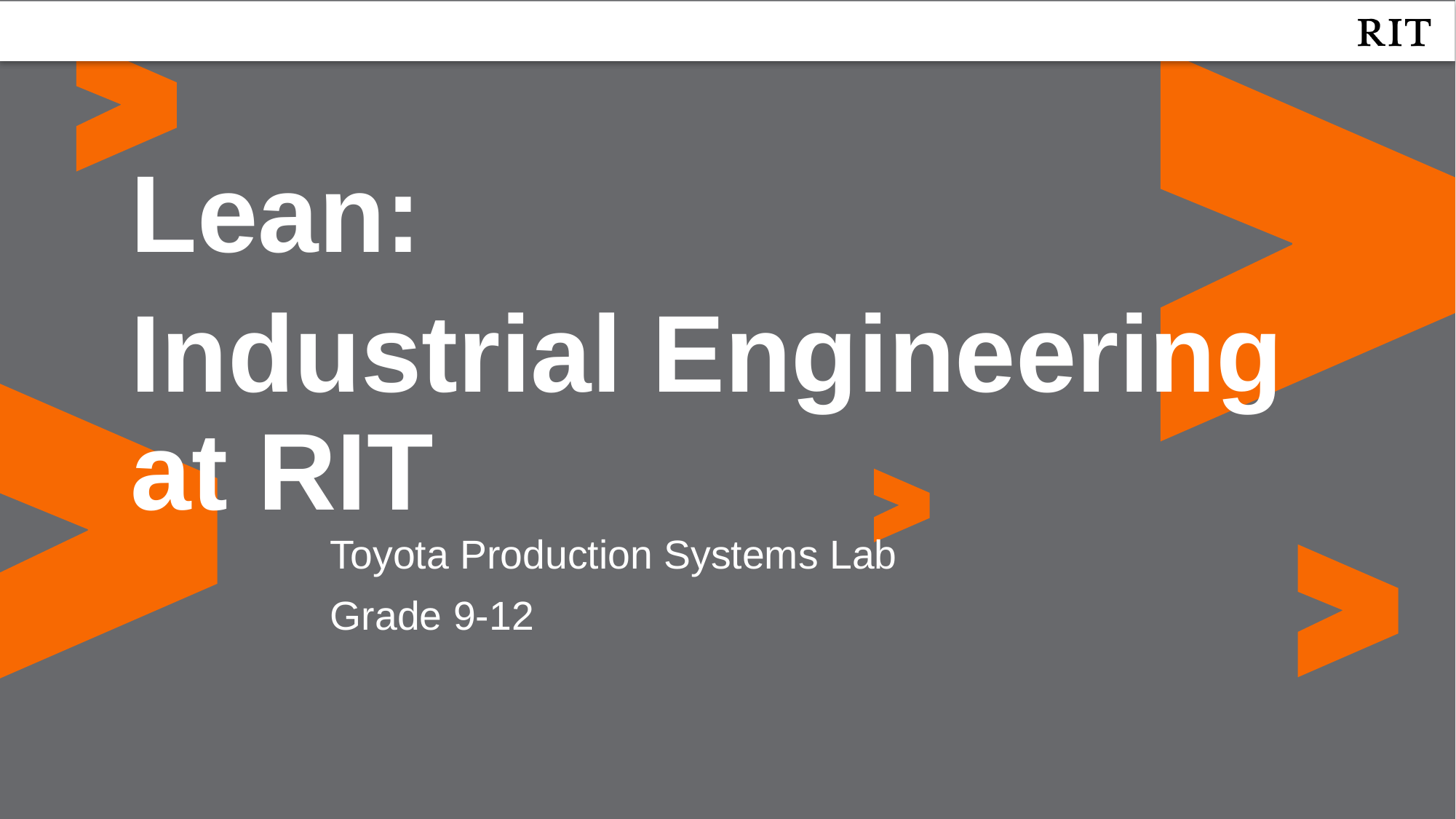

Lean:
Industrial Engineering at RIT
Toyota Production Systems Lab
Grade 9-12